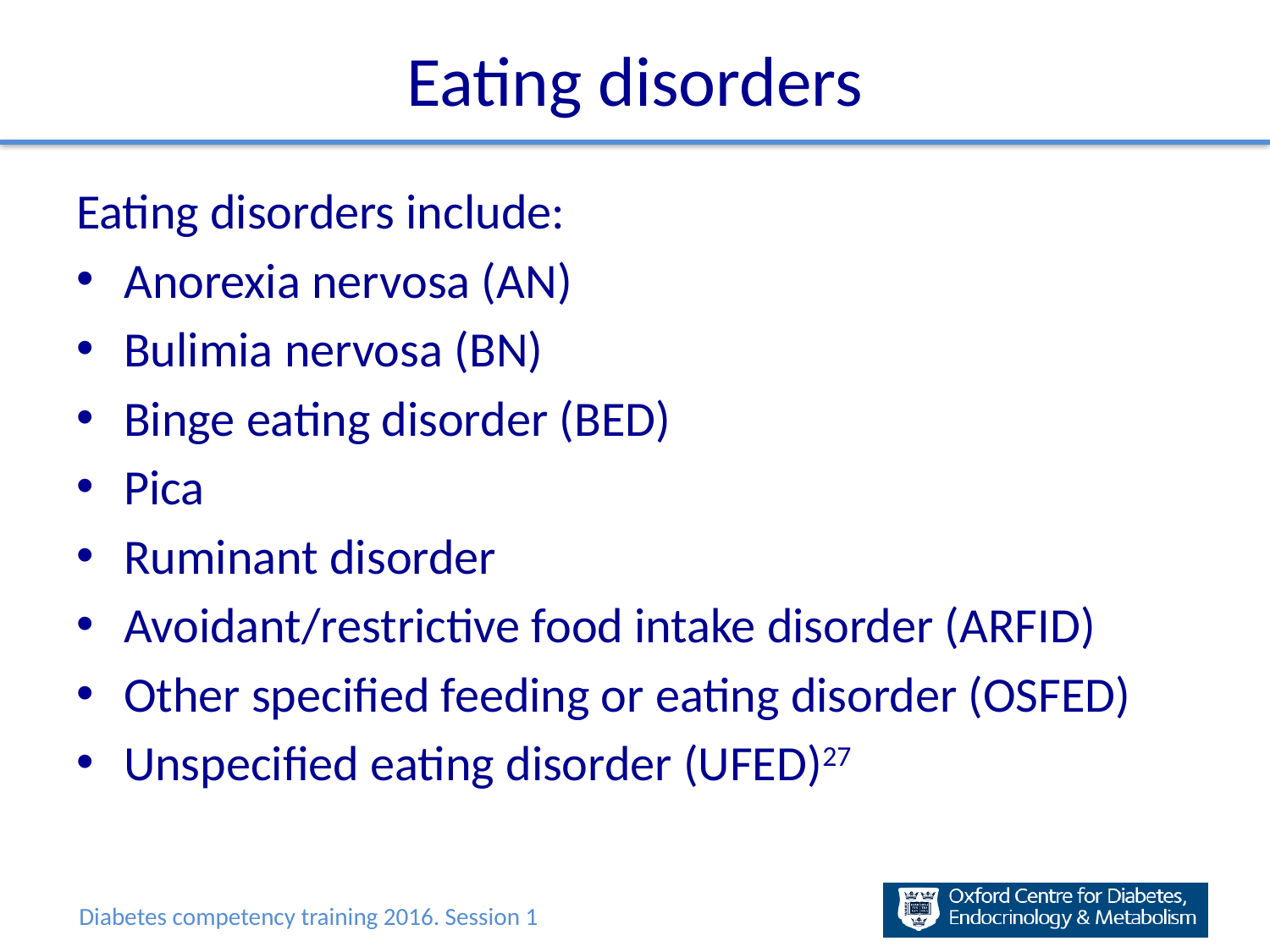

# Eating disorders
Eating disorders include:
Anorexia nervosa (AN)
Bulimia nervosa (BN)
Binge eating disorder (BED)
Pica
Ruminant disorder
Avoidant/restrictive food intake disorder (ARFID)
Other specified feeding or eating disorder (OSFED)
Unspecified eating disorder (UFED)27